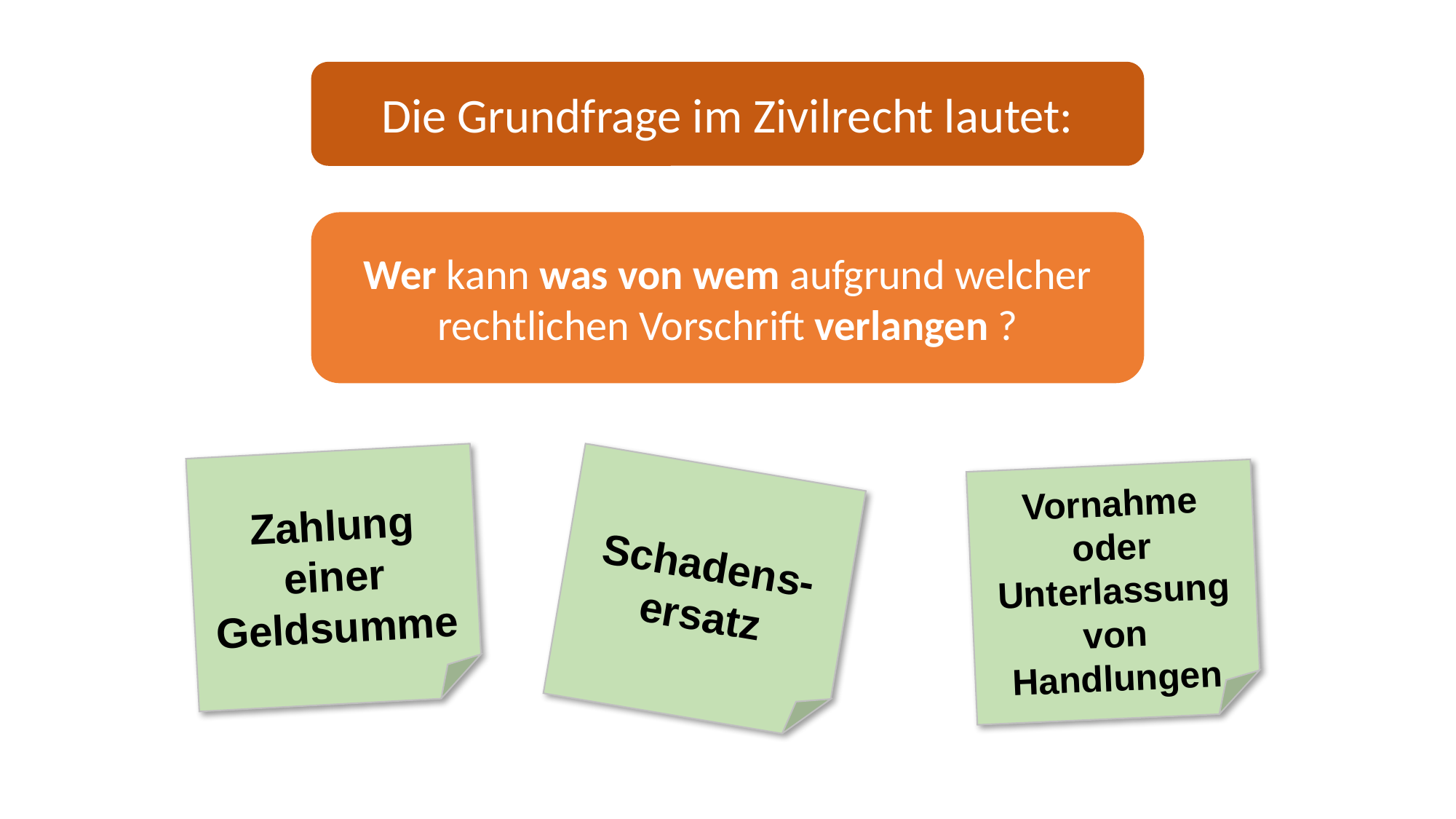

Die Grundfrage im Zivilrecht lautet:
Wer kann was von wem aufgrund welcher rechtlichen Vorschrift verlangen ?

Zahlung einer Geldsumme

Vornahme oder Unterlassung von Handlungen

Schadens-
ersatz